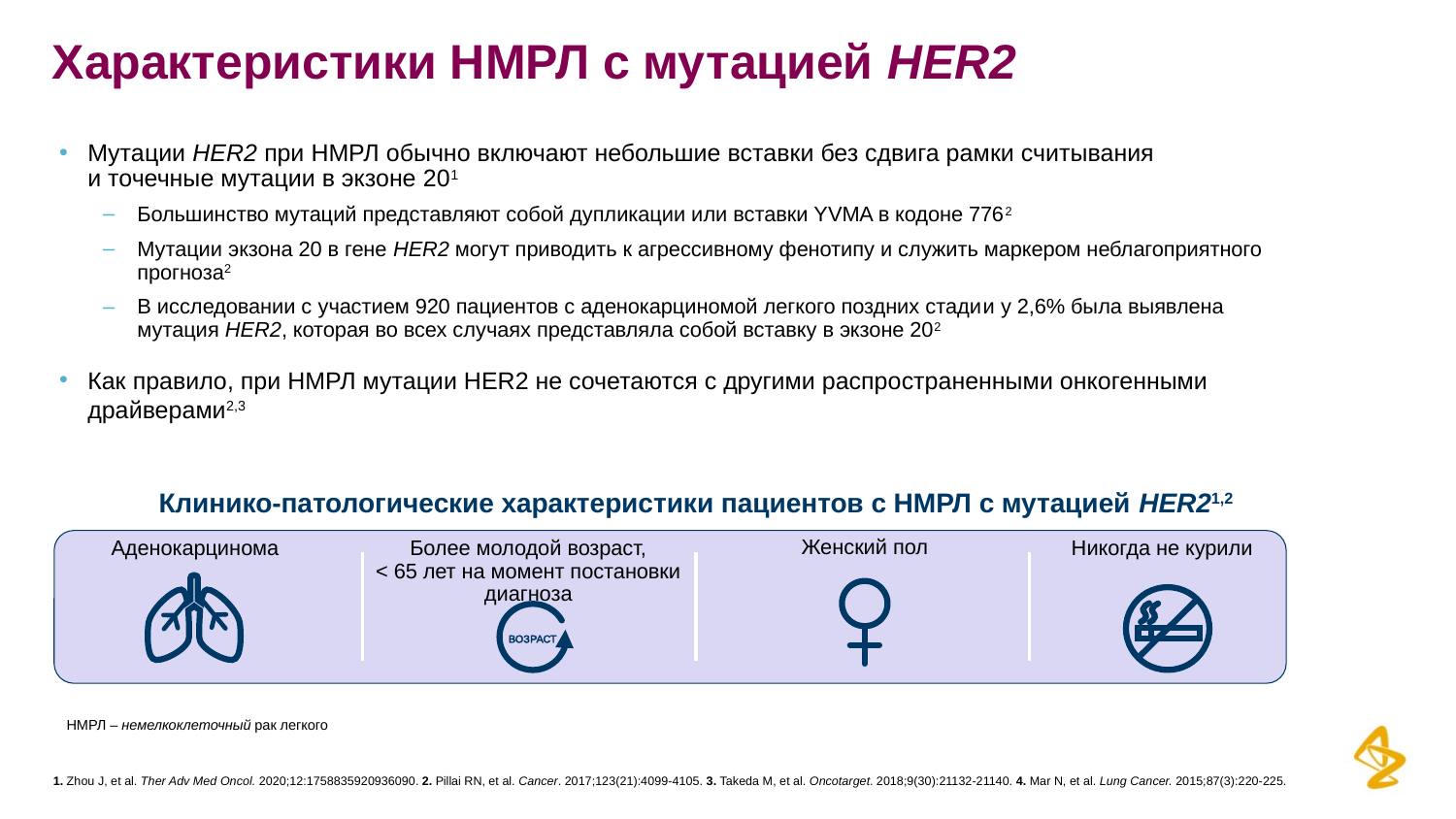

# Характеристики НМРЛ с мутацией HER2
Мутации HER2 при НМРЛ обычно включают небольшие вставки без сдвига рамки считывания
и точечные мутации в экзоне 201
Большинство мутаций представляют собой дупликации или вставки YVMA в кодоне 7762
Мутации экзона 20 в гене HER2 могут приводить к агрессивному фенотипу и служить маркером неблагоприятного прогноза2
В исследовании с участием 920 пациентов с аденокарциномой легкого поздних стадии у 2,6% была выявлена мутация HER2, которая во всех случаях представляла собой вставку в экзоне 202
Как правило, при НМРЛ мутации HER2 не сочетаются с другими распространенными онкогенными драйверами2,3
Клинико-патологические характеристики пациентов с НМРЛ с мутацией HER21,2
Женский пол
Аденокарцинома
Более молодой возраст, < 65 лет на момент постановки диагноза
Никогда не курили

ВОЗРАСТ
НМРЛ – немелкоклеточный рак легкого
1. Zhou J, et al. Ther Adv Med Oncol. 2020;12:1758835920936090. 2. Pillai RN, et al. Cancer. 2017;123(21):4099-4105. 3. Takeda M, et al. Oncotarget. 2018;9(30):21132-21140. 4. Mar N, et al. Lung Cancer. 2015;87(3):220-225.